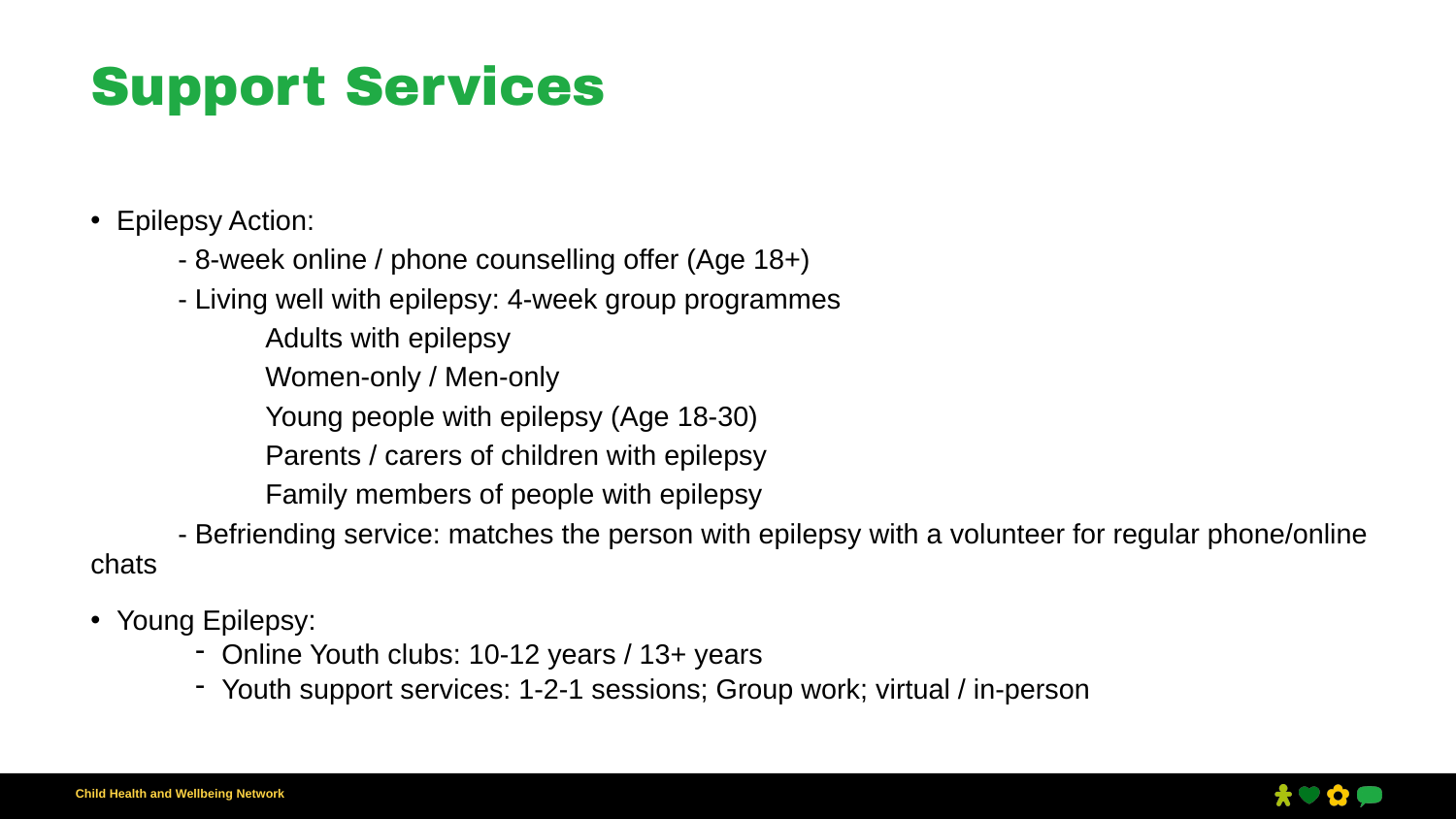

# Support Services
Epilepsy Action:
	- 8-week online / phone counselling offer (Age 18+)
	- Living well with epilepsy: 4-week group programmes
		Adults with epilepsy
		Women-only / Men-only
		Young people with epilepsy (Age 18-30)
		Parents / carers of children with epilepsy
		Family members of people with epilepsy
 	- Befriending service: matches the person with epilepsy with a volunteer for regular phone/online 	  chats

Young Epilepsy:
Online Youth clubs: 10-12 years / 13+ years
Youth support services: 1-2-1 sessions; Group work; virtual / in-person